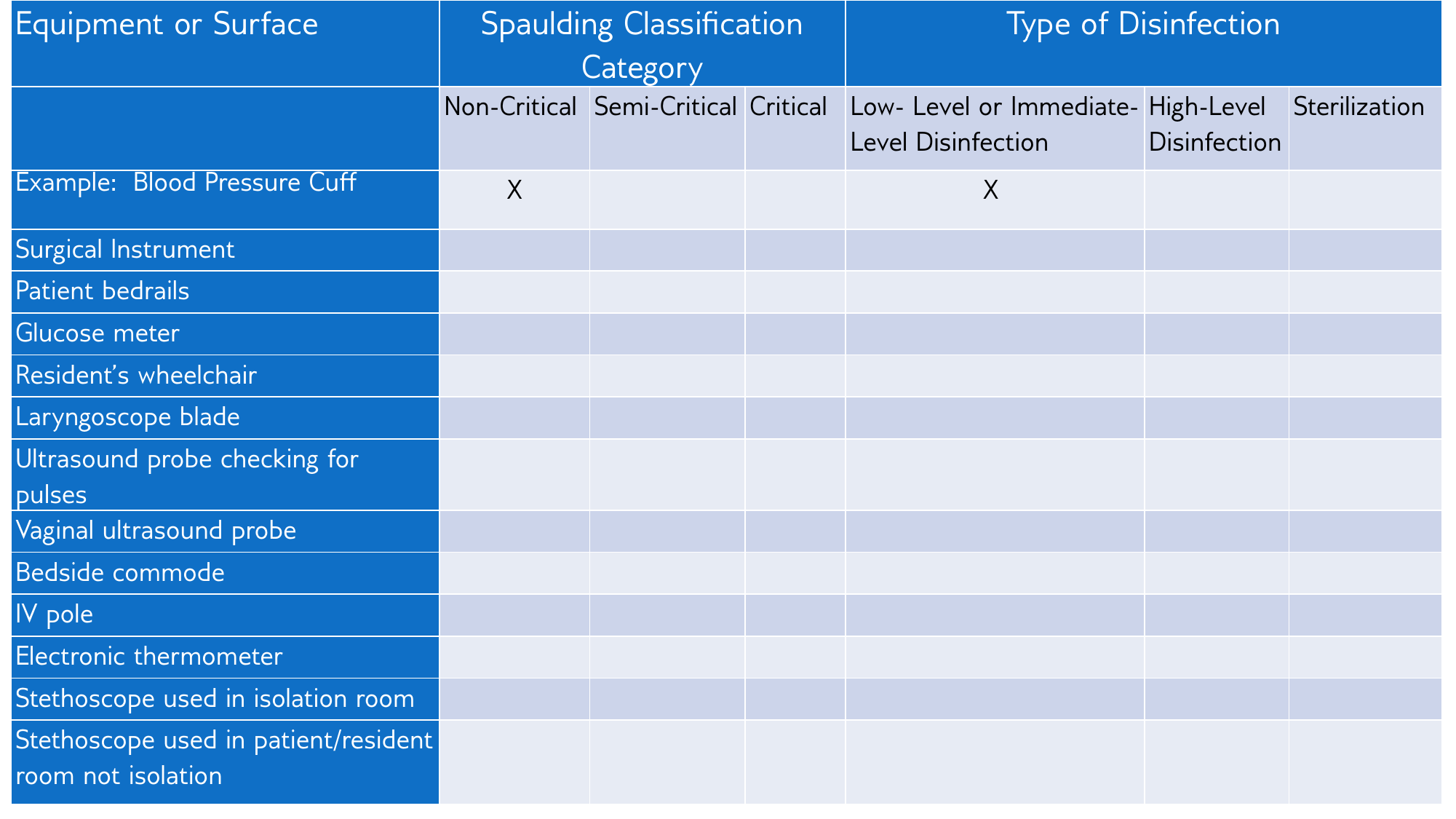

| Equipment or Surface | Spaulding Classification Category |  |  | Type of Disinfection |  |  |
| --- | --- | --- | --- | --- | --- | --- |
|  | Non-Critical | Semi-Critical | Critical | Low- Level or Immediate-Level Disinfection | High-Level Disinfection | Sterilization |
| Example: Blood Pressure Cuff | X |  |  | X |  |  |
| Surgical Instrument |  |  |  |  |  |  |
| Patient bedrails |  |  |  |  |  |  |
| Glucose meter |  |  |  |  |  |  |
| Resident’s wheelchair |  |  |  |  |  |  |
| Laryngoscope blade |  |  |  |  |  |  |
| Ultrasound probe checking for pulses |  |  |  |  |  |  |
| Vaginal ultrasound probe |  |  |  |  |  |  |
| Bedside commode |  |  |  |  |  |  |
| IV pole |  |  |  |  |  |  |
| Electronic thermometer |  |  |  |  |  |  |
| Stethoscope used in isolation room |  |  |  |  |  |  |
| Stethoscope used in patient/resident room not isolation |  |  |  |  |  |  |